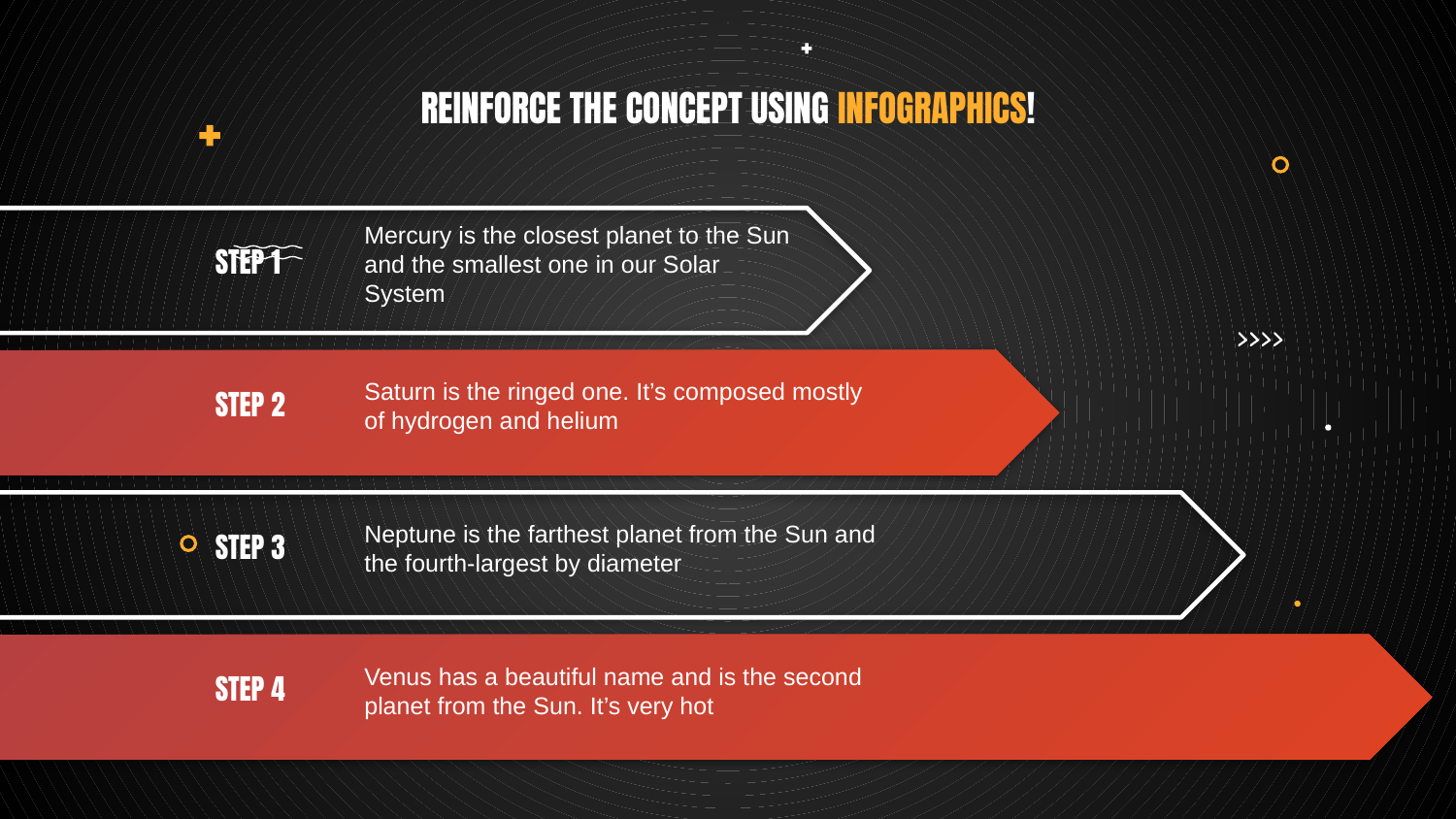

# REINFORCE THE CONCEPT USING INFOGRAPHICS!

Mercury is the closest planet to the Sun and the smallest one in our Solar System
STEP 1

Saturn is the ringed one. It’s composed mostly of hydrogen and helium
STEP 2

Neptune is the farthest planet from the Sun and the fourth-largest by diameter
STEP 3

Venus has a beautiful name and is the second planet from the Sun. It’s very hot
STEP 4